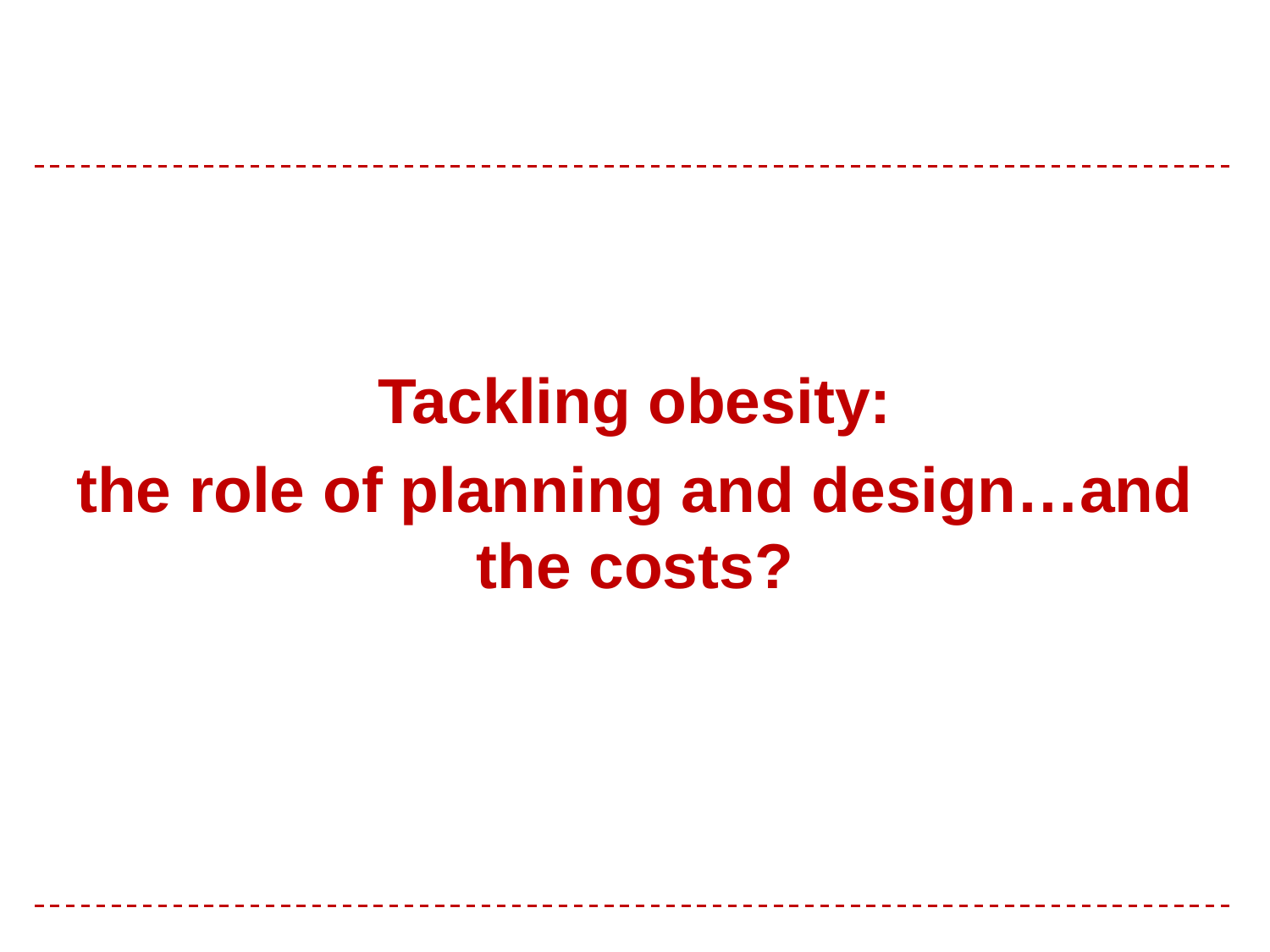

#

Tackling obesity:
the role of planning and design…and the costs?